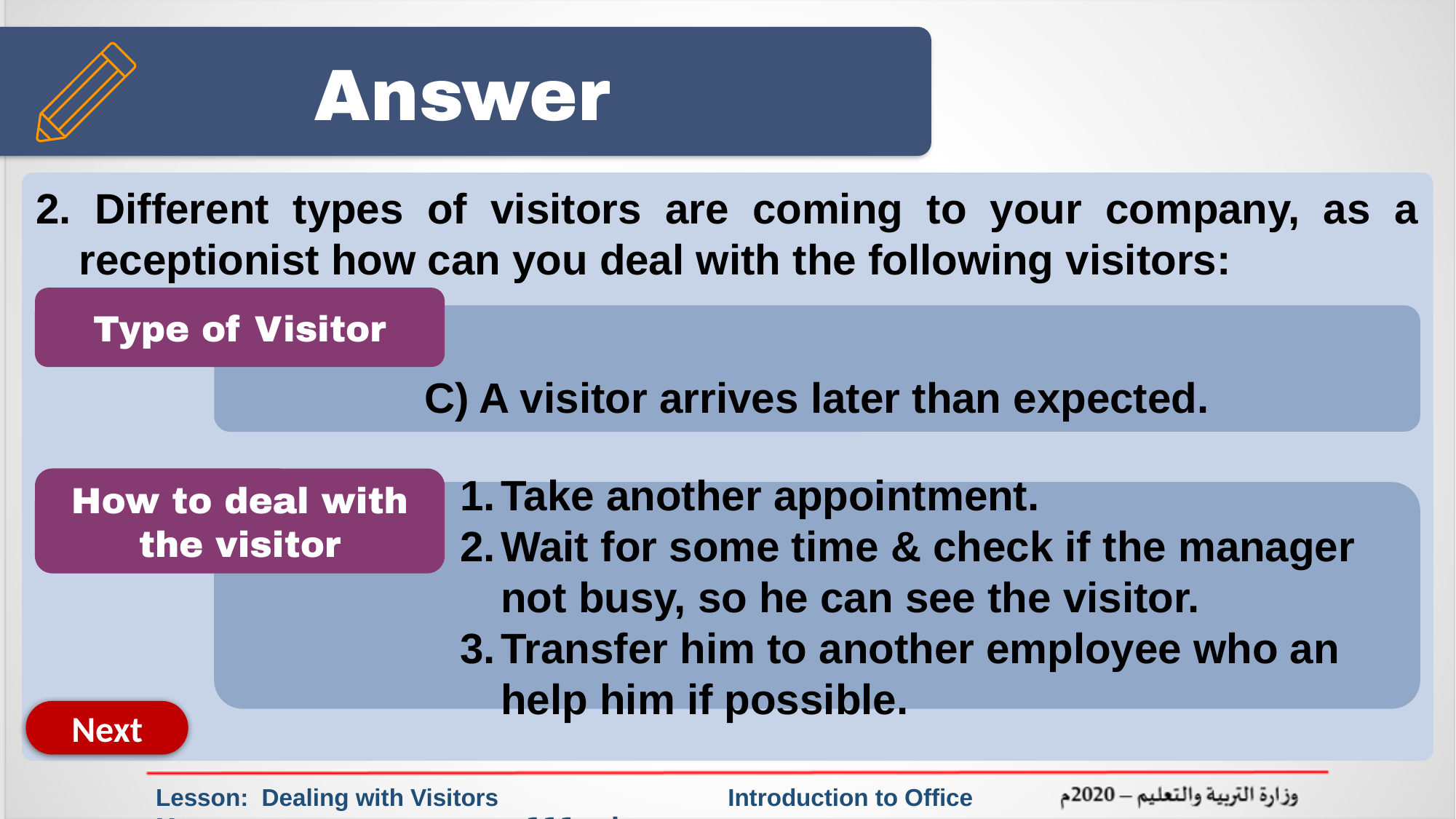

# Answer
2. Different types of visitors are coming to your company, as a receptionist how can you deal with the following visitors:

Type of Visitor
C) A visitor arrives later than expected.
How to deal with the visitor
Take another appointment.
Wait for some time & check if the manager not busy, so he can see the visitor.
Transfer him to another employee who an help him if possible.
Next
Lesson:  Dealing with Visitors                                  Introduction to Office Management                                 ادر 111